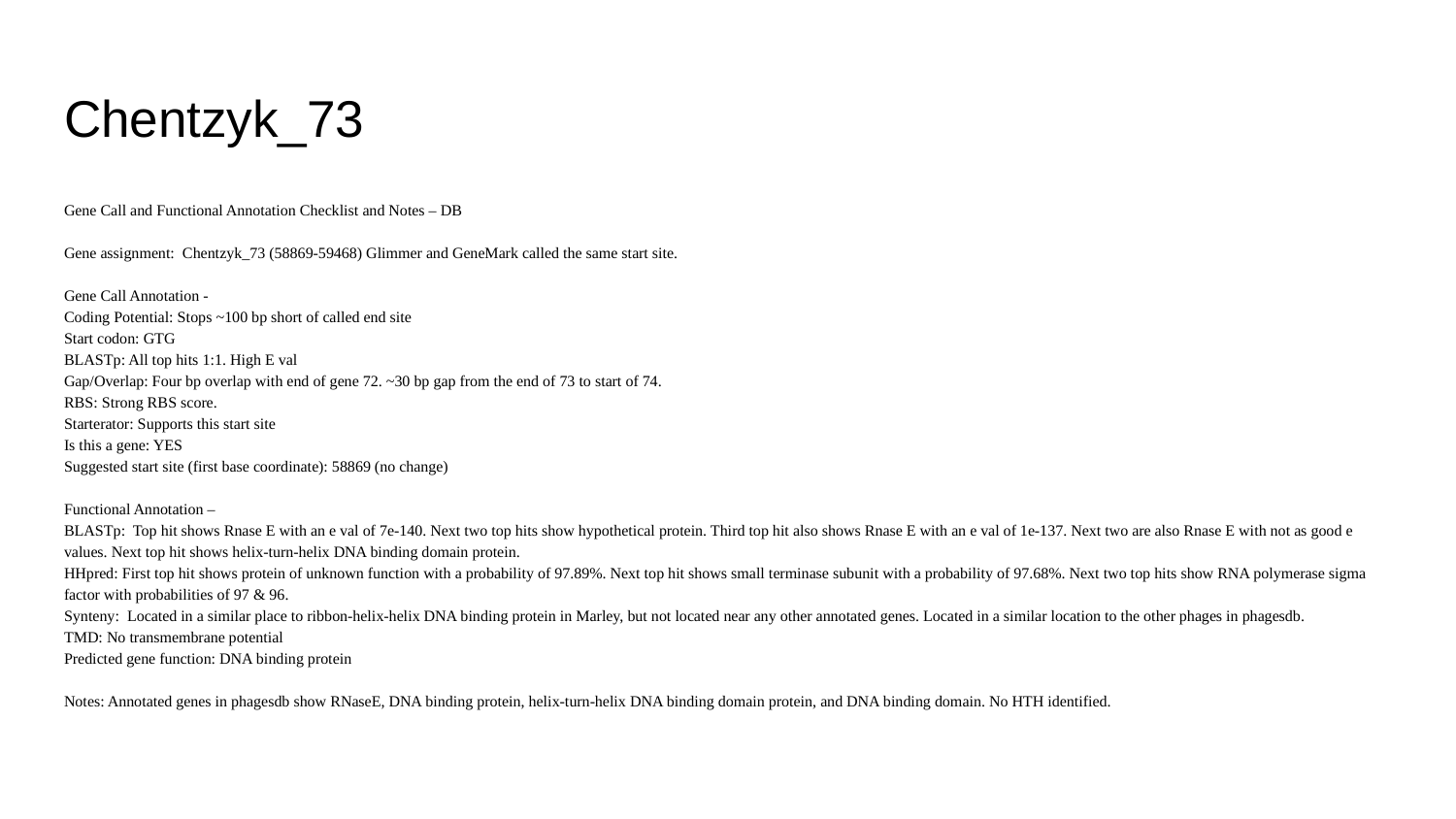

# Chentzyk_73

Gene Call and Functional Annotation Checklist and Notes – DB

Gene assignment:  Chentzyk_73 (58869-59468) Glimmer and GeneMark called the same start site.

Gene Call Annotation -
Coding Potential: Stops ~100 bp short of called end site
Start codon: GTG
BLASTp: All top hits 1:1. High E val
Gap/Overlap: Four bp overlap with end of gene 72. ~30 bp gap from the end of 73 to start of 74.
RBS: Strong RBS score.
Starterator: Supports this start site
Is this a gene: YES
Suggested start site (first base coordinate): 58869 (no change)

Functional Annotation –
BLASTp:  Top hit shows Rnase E with an e val of 7e-140. Next two top hits show hypothetical protein. Third top hit also shows Rnase E with an e val of 1e-137. Next two are also Rnase E with not as good e values. Next top hit shows helix-turn-helix DNA binding domain protein.
HHpred: First top hit shows protein of unknown function with a probability of 97.89%. Next top hit shows small terminase subunit with a probability of 97.68%. Next two top hits show RNA polymerase sigma factor with probabilities of 97 & 96.
Synteny:  Located in a similar place to ribbon-helix-helix DNA binding protein in Marley, but not located near any other annotated genes. Located in a similar location to the other phages in phagesdb.
TMD: No transmembrane potential
Predicted gene function: DNA binding protein

Notes: Annotated genes in phagesdb show RNaseE, DNA binding protein, helix-turn-helix DNA binding domain protein, and DNA binding domain. No HTH identified.